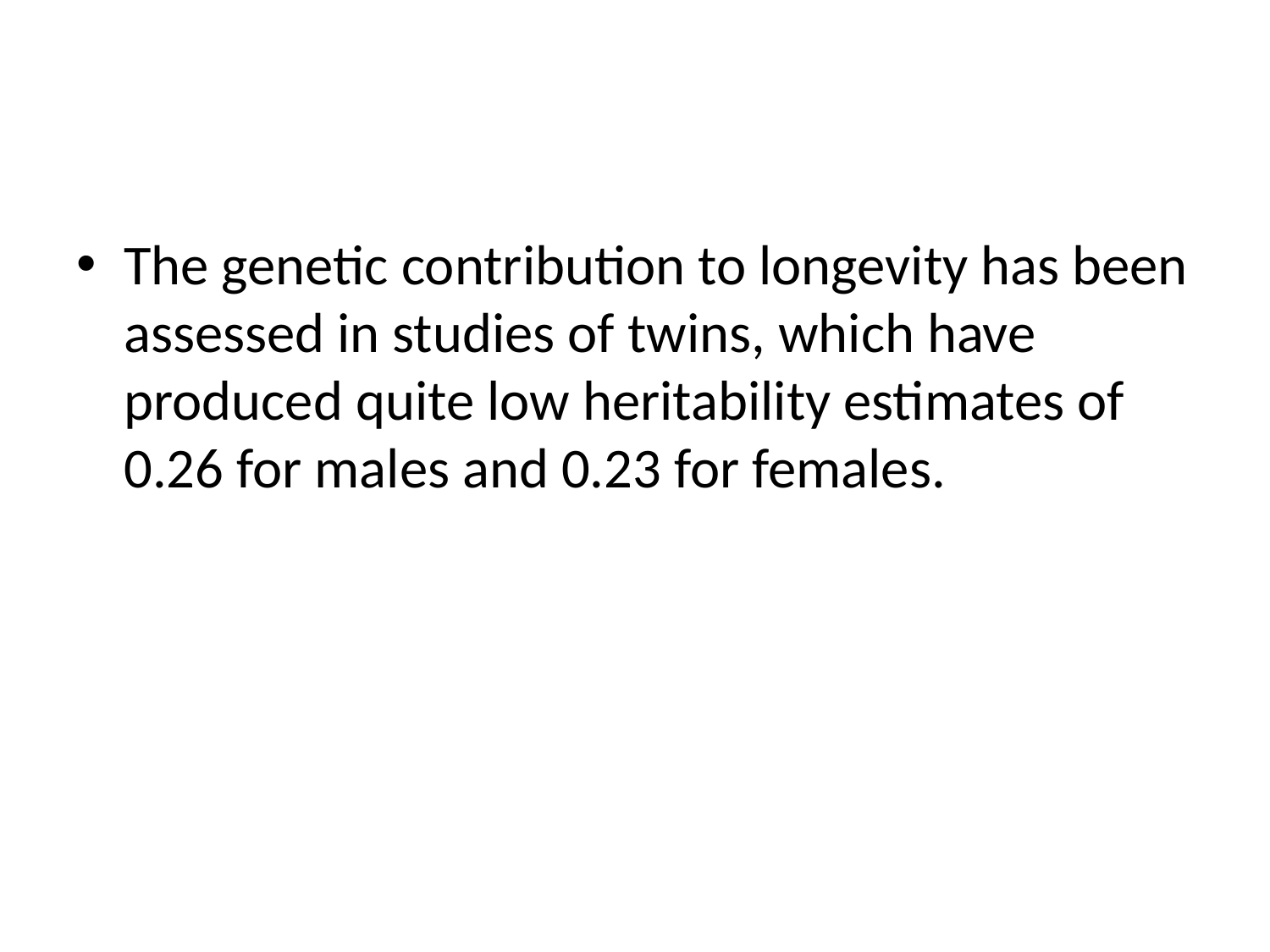

#
The genetic contribution to longevity has been assessed in studies of twins, which have produced quite low heritability estimates of 0.26 for males and 0.23 for females.